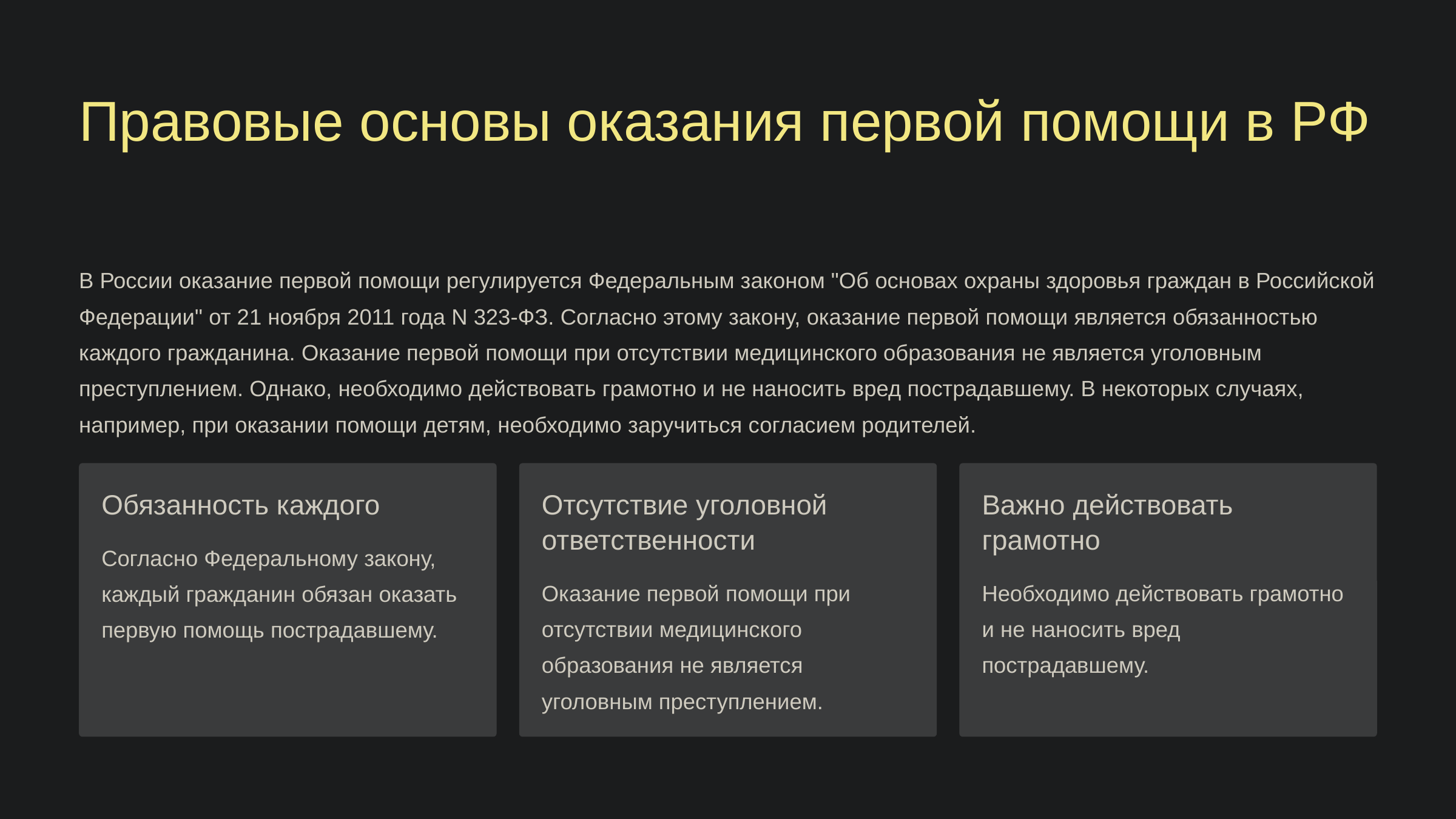

newUROKI.net
Правовые основы оказания первой помощи в РФ
В России оказание первой помощи регулируется Федеральным законом "Об основах охраны здоровья граждан в Российской Федерации" от 21 ноября 2011 года N 323-ФЗ. Согласно этому закону, оказание первой помощи является обязанностью каждого гражданина. Оказание первой помощи при отсутствии медицинского образования не является уголовным преступлением. Однако, необходимо действовать грамотно и не наносить вред пострадавшему. В некоторых случаях, например, при оказании помощи детям, необходимо заручиться согласием родителей.

Обязанность каждого
Отсутствие уголовной ответственности
Важно действовать грамотно
Согласно Федеральному закону, каждый гражданин обязан оказать первую помощь пострадавшему.
Оказание первой помощи при отсутствии медицинского образования не является уголовным преступлением.
Необходимо действовать грамотно и не наносить вред пострадавшему.